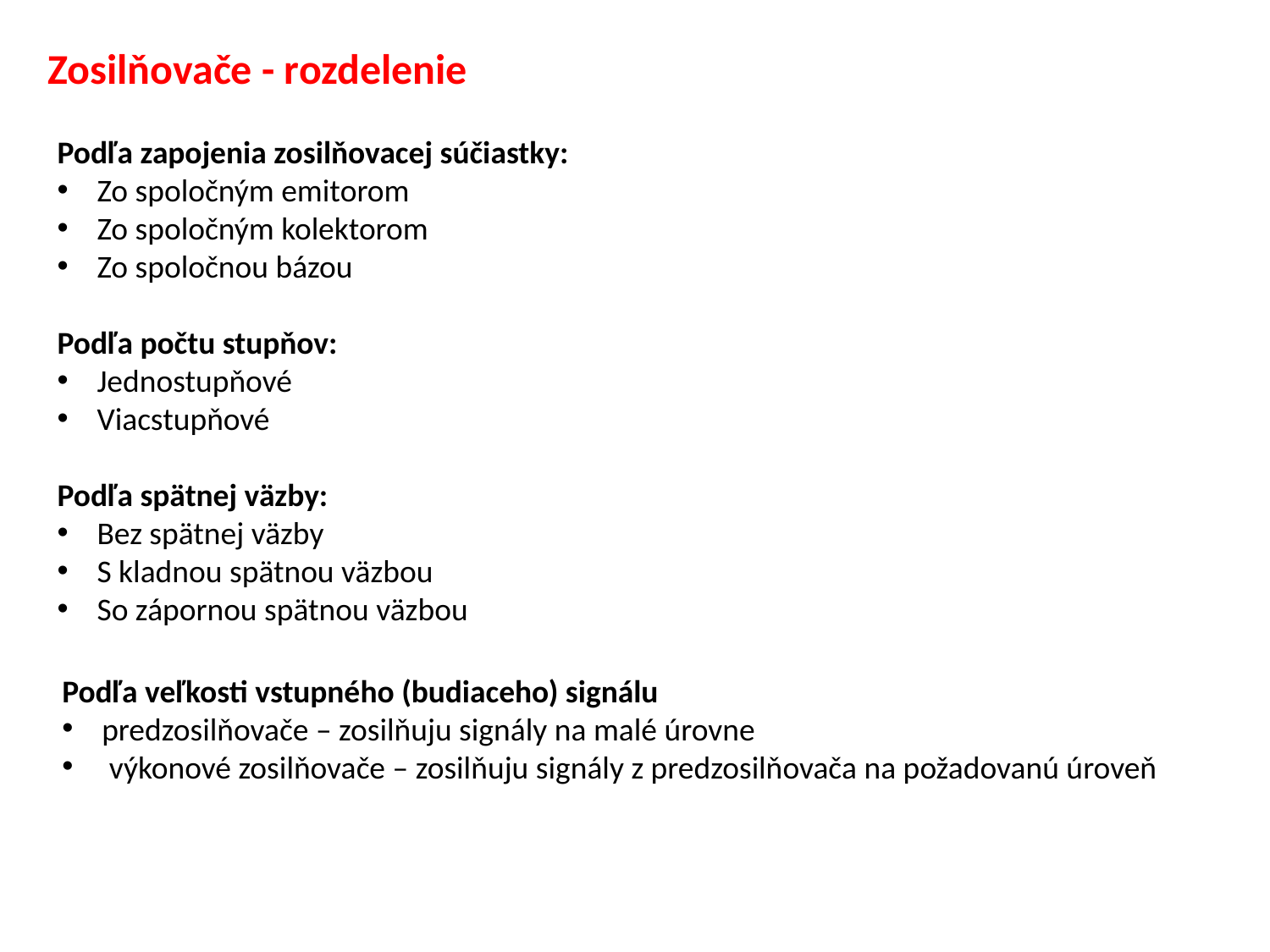

Zosilňovače - rozdelenie

Podľa zapojenia zosilňovacej súčiastky:
Zo spoločným emitorom
Zo spoločným kolektorom
Zo spoločnou bázou

Podľa počtu stupňov:
Jednostupňové
Viacstupňové

Podľa spätnej väzby:
Bez spätnej väzby
S kladnou spätnou väzbou
So zápornou spätnou väzbou

Podľa veľkosti vstupného (budiaceho) signálu
    predzosilňovače – zosilňuju signály na malé úrovne
     výkonové zosilňovače – zosilňuju signály z predzosilňovača na požadovanú úroveň